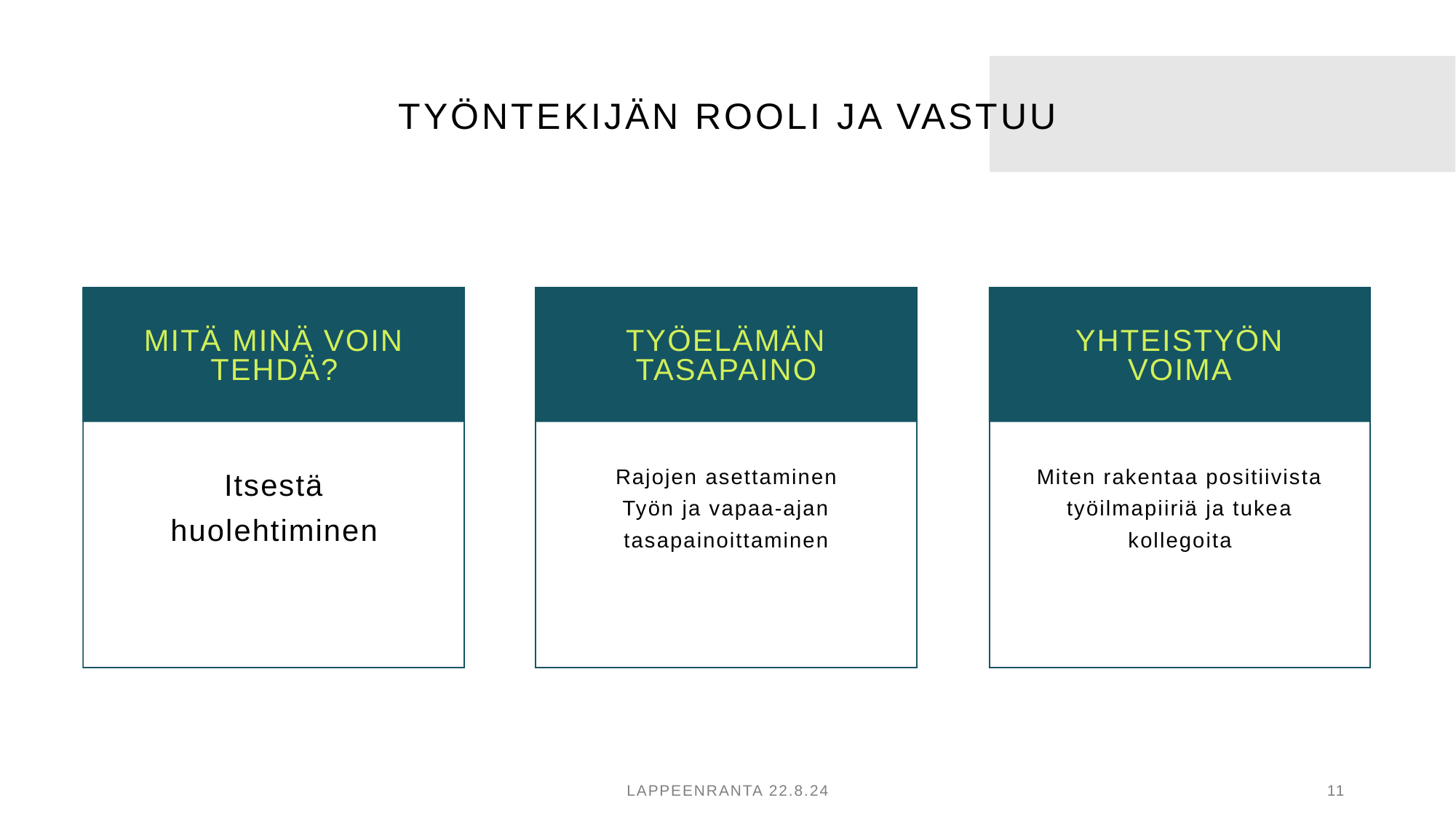

# Työntekijän rooli ja vastuu

Mitä minä voin tehdä?
Työelämän tasapaino
Yhteistyön voima
Itsestä huolehtiminen
Rajojen asettaminen
Työn ja vapaa-ajan tasapainoittaminen
Miten rakentaa positiivista työilmapiiriä ja tukea kollegoita

Lappeenranta 22.8.24
11